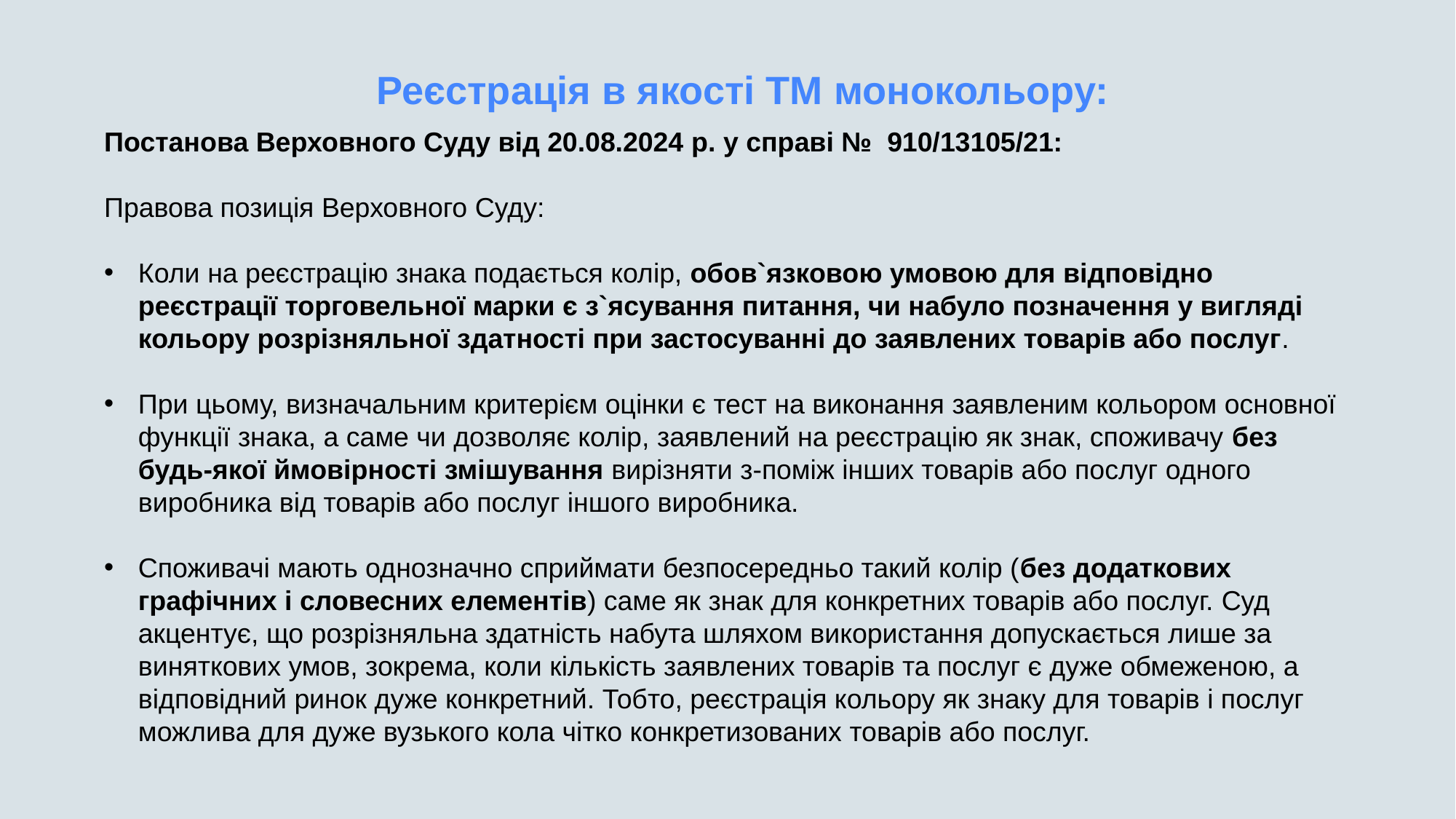

Реєстрація в якості ТМ монокольору:

Постанова Верховного Суду від 20.08.2024 р. у cправі №  910/13105/21:

Правова позиція Верховного Суду:

Коли на реєстрацію знака подається колір, обов`язковою умовою для відповідно реєстрації торговельної марки є з`ясування питання, чи набуло позначення у вигляді кольору розрізняльної здатності при застосуванні до заявлених товарів або послуг.

При цьому, визначальним критерієм оцінки є тест на виконання заявленим кольором основної функції знака, а саме чи дозволяє колір, заявлений на реєстрацію як знак, споживачу без будь-якої ймовірності змішування вирізняти з-поміж інших товарів або послуг одного виробника від товарів або послуг іншого виробника.

Споживачі мають однозначно сприймати безпосередньо такий колір (без додаткових графічних і словесних елементів) саме як знак для конкретних товарів або послуг. Суд акцентує, що розрізняльна здатність набута шляхом використання допускається лише за виняткових умов, зокрема, коли кількість заявлених товарів та послуг є дуже обмеженою, а відповідний ринок дуже конкретний. Тобто, реєстрація кольору як знаку для товарів і послуг можлива для дуже вузького кола чітко конкретизованих товарів або послуг.